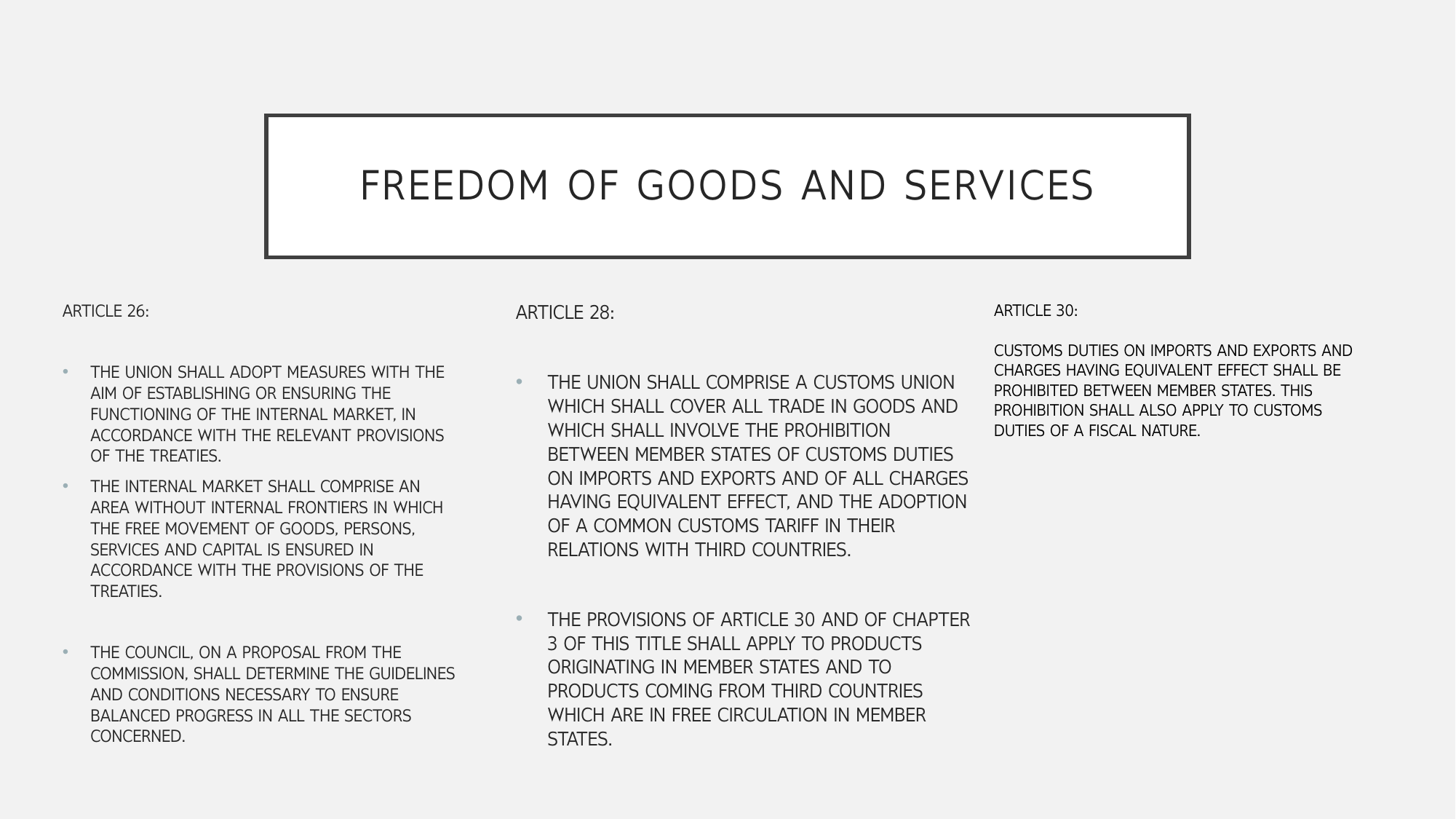

# FREEDOM OF GOODS AND SERVICES
ARTICLE 30:

CUSTOMS DUTIES ON IMPORTS AND EXPORTS AND CHARGES HAVING EQUIVALENT EFFECT SHALL BE PROHIBITED BETWEEN MEMBER STATES. THIS PROHIBITION SHALL ALSO APPLY TO CUSTOMS DUTIES OF A FISCAL NATURE.
ARTICLE 26:

THE UNION SHALL ADOPT MEASURES WITH THE AIM OF ESTABLISHING OR ENSURING THE FUNCTIONING OF THE INTERNAL MARKET, IN ACCORDANCE WITH THE RELEVANT PROVISIONS OF THE TREATIES.
THE INTERNAL MARKET SHALL COMPRISE AN AREA WITHOUT INTERNAL FRONTIERS IN WHICH THE FREE MOVEMENT OF GOODS, PERSONS, SERVICES AND CAPITAL IS ENSURED IN ACCORDANCE WITH THE PROVISIONS OF THE TREATIES.

THE COUNCIL, ON A PROPOSAL FROM THE COMMISSION, SHALL DETERMINE THE GUIDELINES AND CONDITIONS NECESSARY TO ENSURE BALANCED PROGRESS IN ALL THE SECTORS CONCERNED.
ARTICLE 28:

THE UNION SHALL COMPRISE A CUSTOMS UNION WHICH SHALL COVER ALL TRADE IN GOODS AND WHICH SHALL INVOLVE THE PROHIBITION BETWEEN MEMBER STATES OF CUSTOMS DUTIES ON IMPORTS AND EXPORTS AND OF ALL CHARGES HAVING EQUIVALENT EFFECT, AND THE ADOPTION OF A COMMON CUSTOMS TARIFF IN THEIR RELATIONS WITH THIRD COUNTRIES.

THE PROVISIONS OF ARTICLE 30 AND OF CHAPTER 3 OF THIS TITLE SHALL APPLY TO PRODUCTS ORIGINATING IN MEMBER STATES AND TO PRODUCTS COMING FROM THIRD COUNTRIES WHICH ARE IN FREE CIRCULATION IN MEMBER STATES.